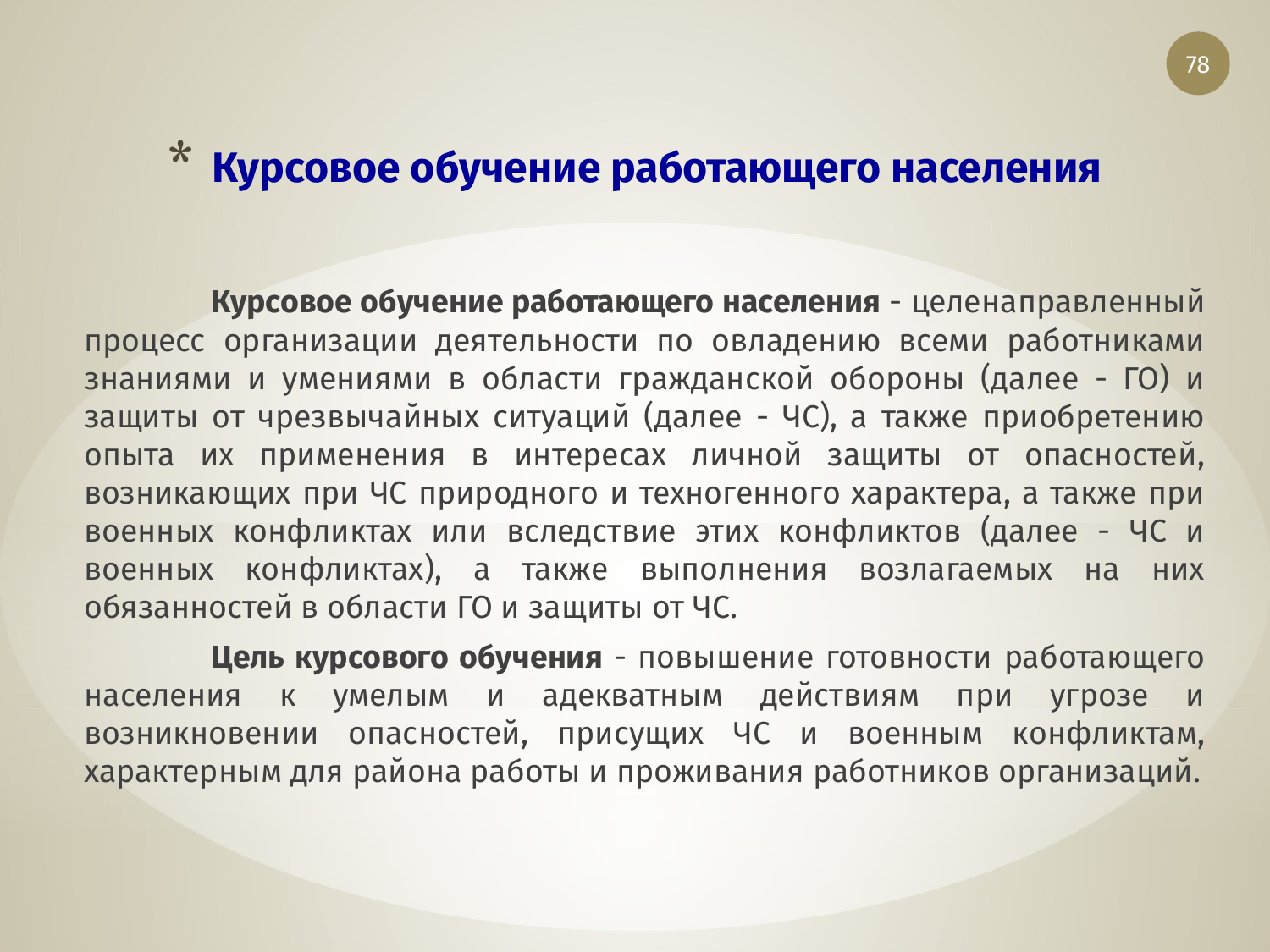

78
# Курсовое обучение работающего населения
	Курсовое обучение работающего населения - целенаправленный процесс организации деятельности по овладению всеми работниками знаниями и умениями в области гражданской обороны (далее - ГО) и защиты от чрезвычайных ситуаций (далее - ЧС), а также приобретению опыта их применения в интересах личной защиты от опасностей, возникающих при ЧС природного и техногенного характера, а также при военных конфликтах или вследствие этих конфликтов (далее - ЧС и военных конфликтах), а также выполнения возлагаемых на них обязанностей в области ГО и защиты от ЧС.
	Цель курсового обучения - повышение готовности работающего населения к умелым и адекватным действиям при угрозе и возникновении опасностей, присущих ЧС и военным конфликтам, характерным для района работы и проживания работников организаций.